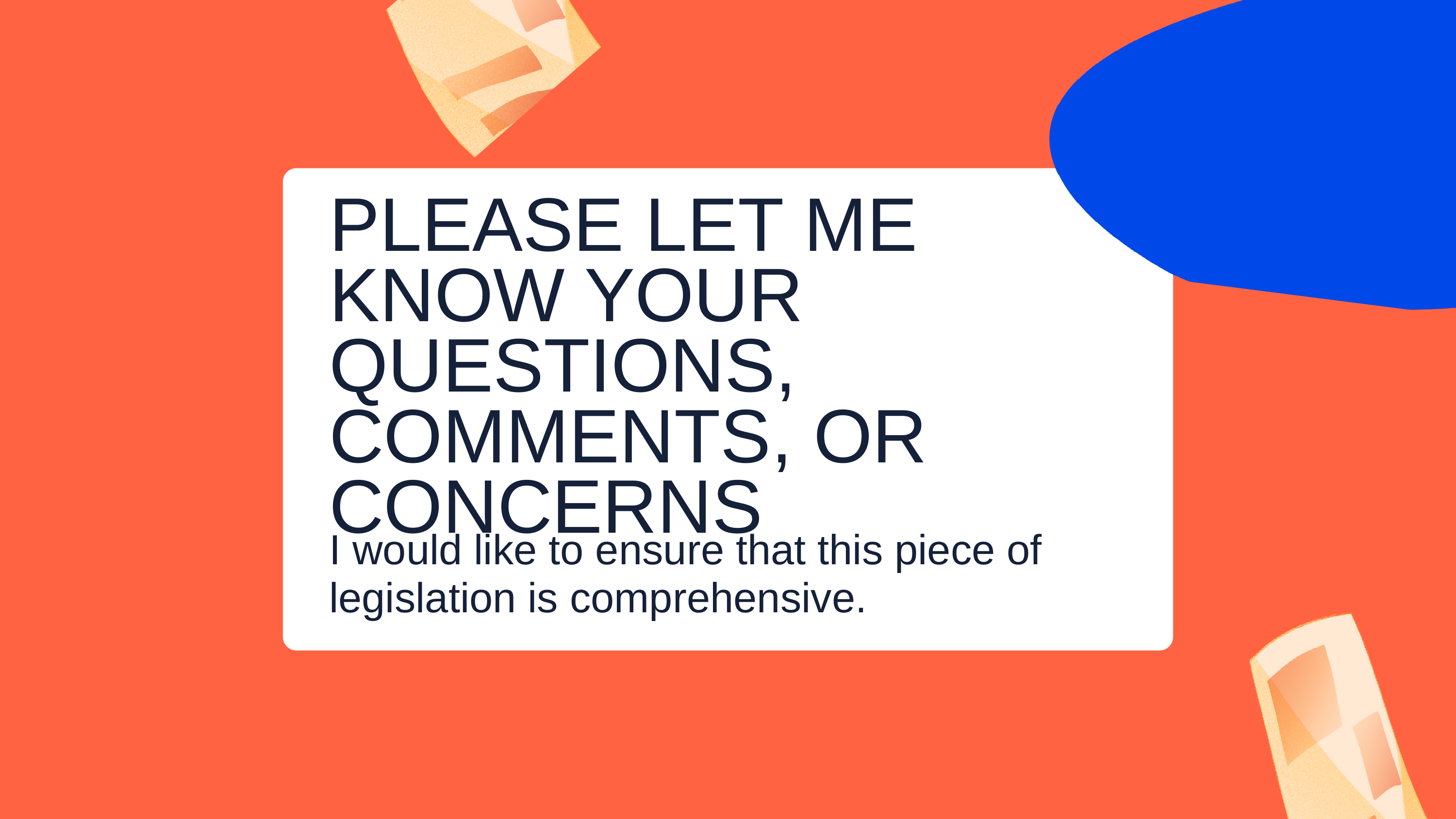

PLEASE LET ME KNOW YOUR QUESTIONS, COMMENTS, OR CONCERNS
I would like to ensure that this piece of legislation is comprehensive.